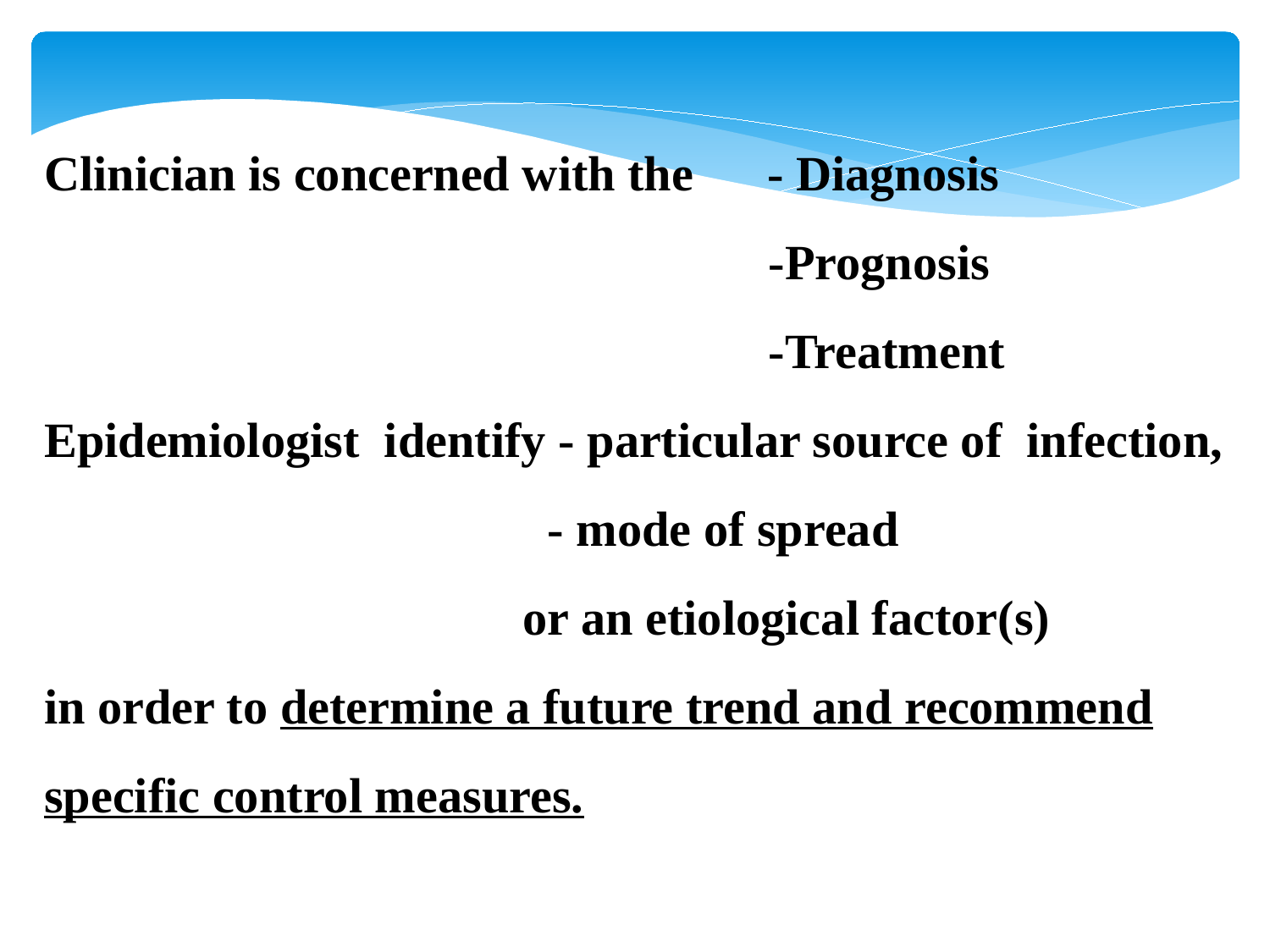

Clinician is concerned with the      - Diagnosis
                                                           -Prognosis
                                                           -Treatment
Epidemiologist  identify - particular source of  infection,
                                         - mode of spread
                                       or an etiological factor(s)
in order to determine a future trend and recommend specific control measures.